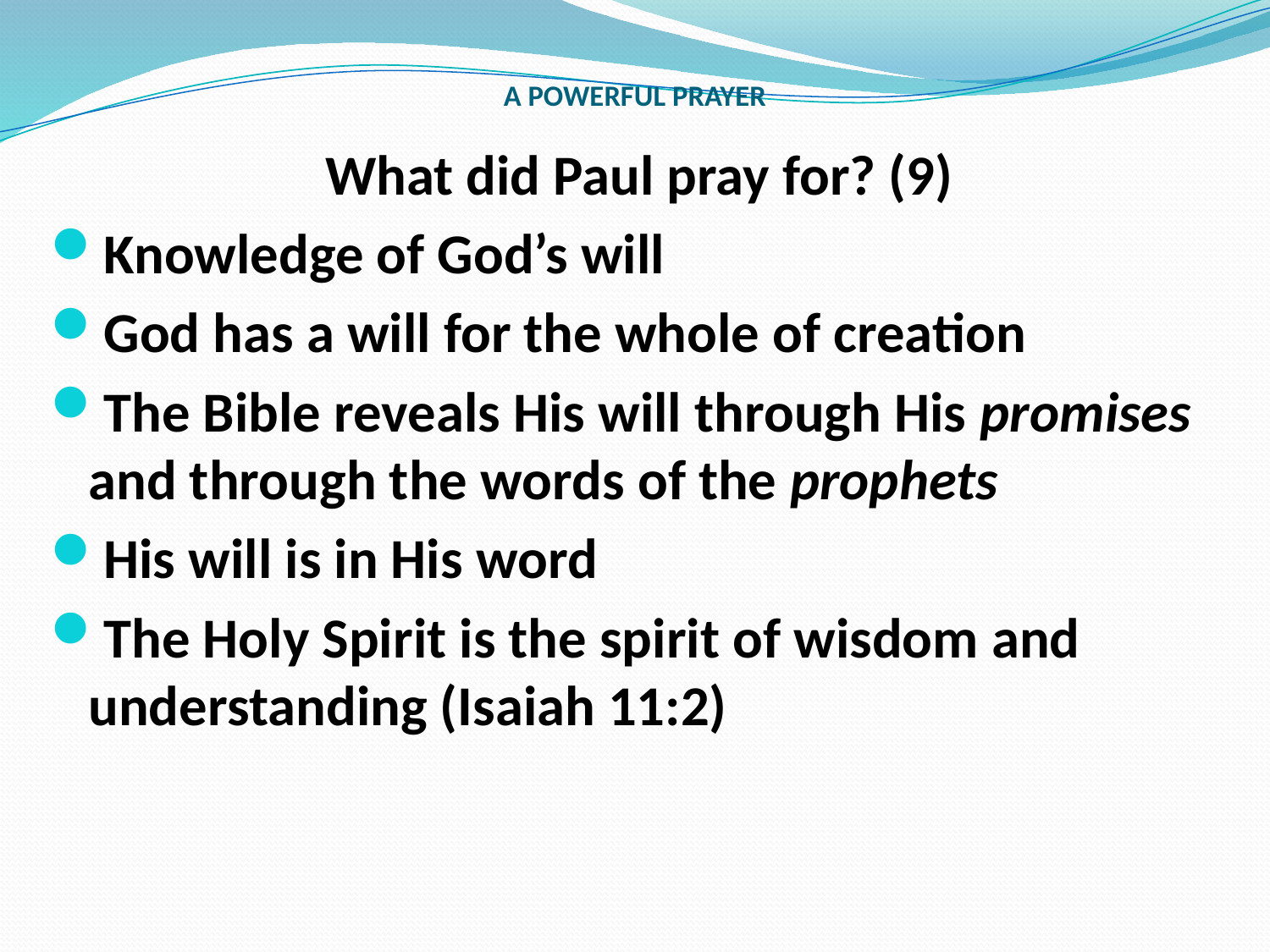

# A POWERFUL PRAYER
What did Paul pray for? (9)
Knowledge of God’s will
God has a will for the whole of creation
The Bible reveals His will through His promises and through the words of the prophets
His will is in His word
The Holy Spirit is the spirit of wisdom and understanding (Isaiah 11:2)